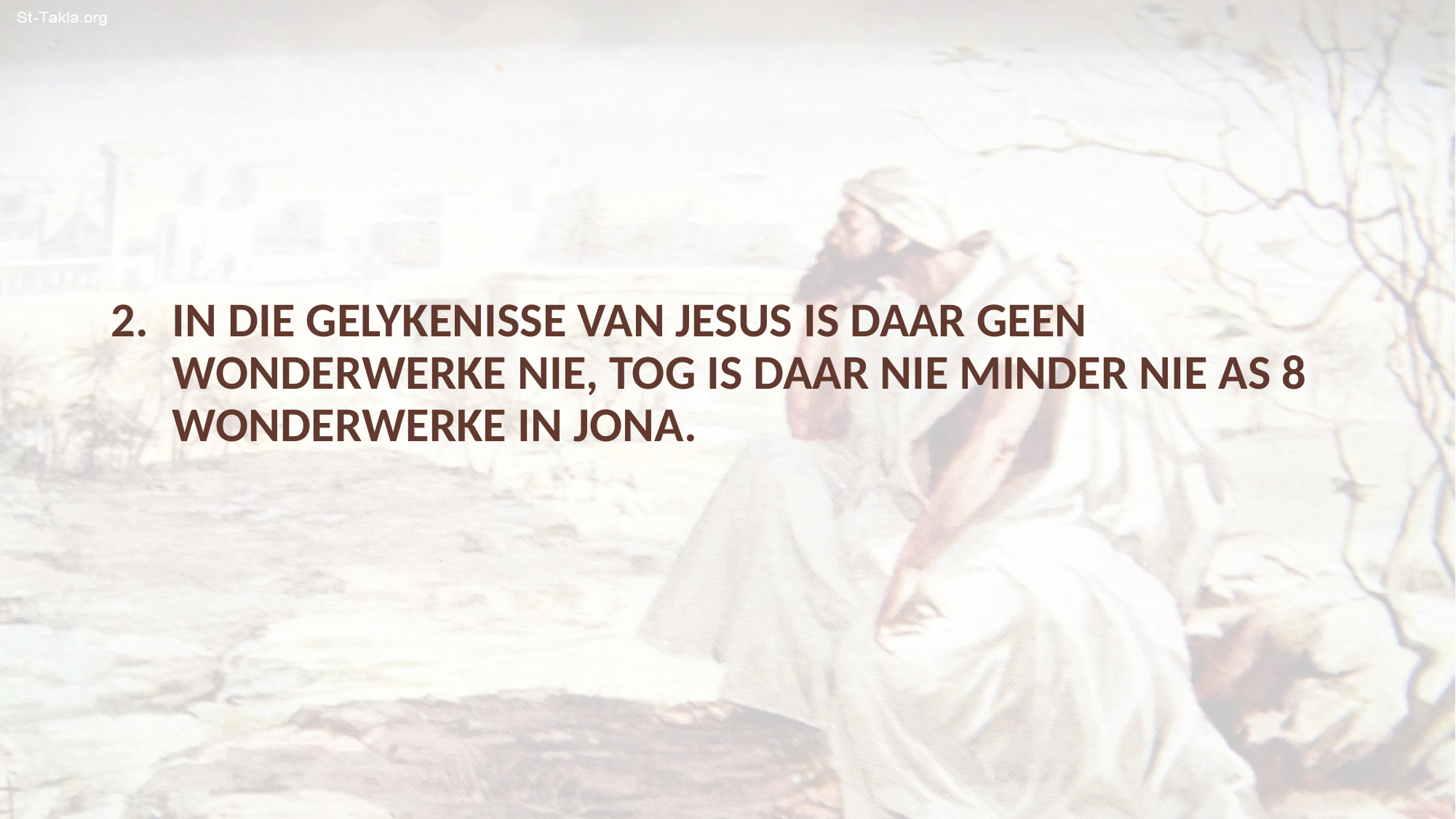

IN DIE GELYKENISSE VAN JESUS IS DAAR GEEN WONDERWERKE NIE, TOG IS DAAR NIE MINDER NIE AS 8 WONDERWERKE IN JONA.